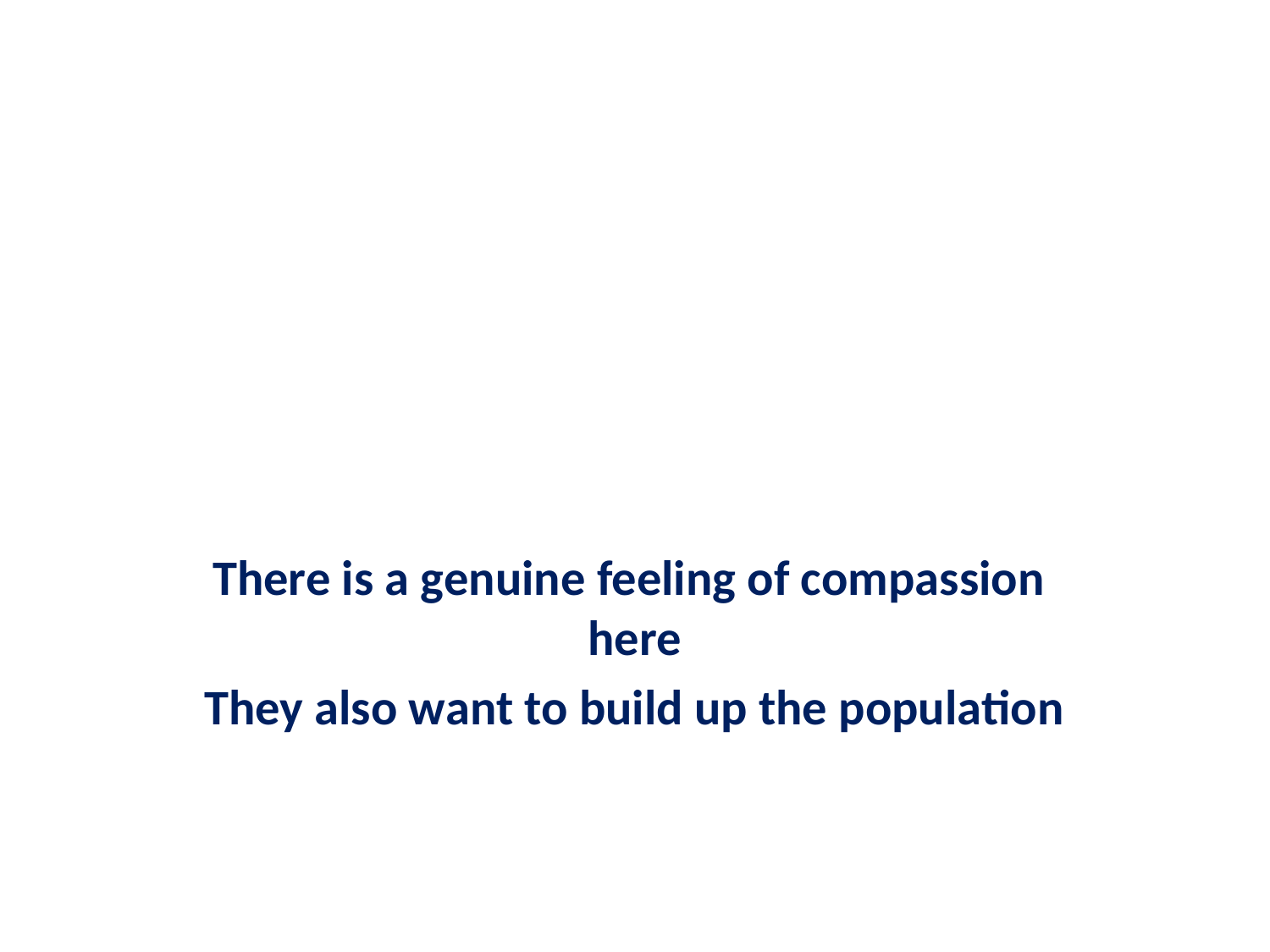

#
There is a genuine feeling of compassion  here
They also want to build up the population